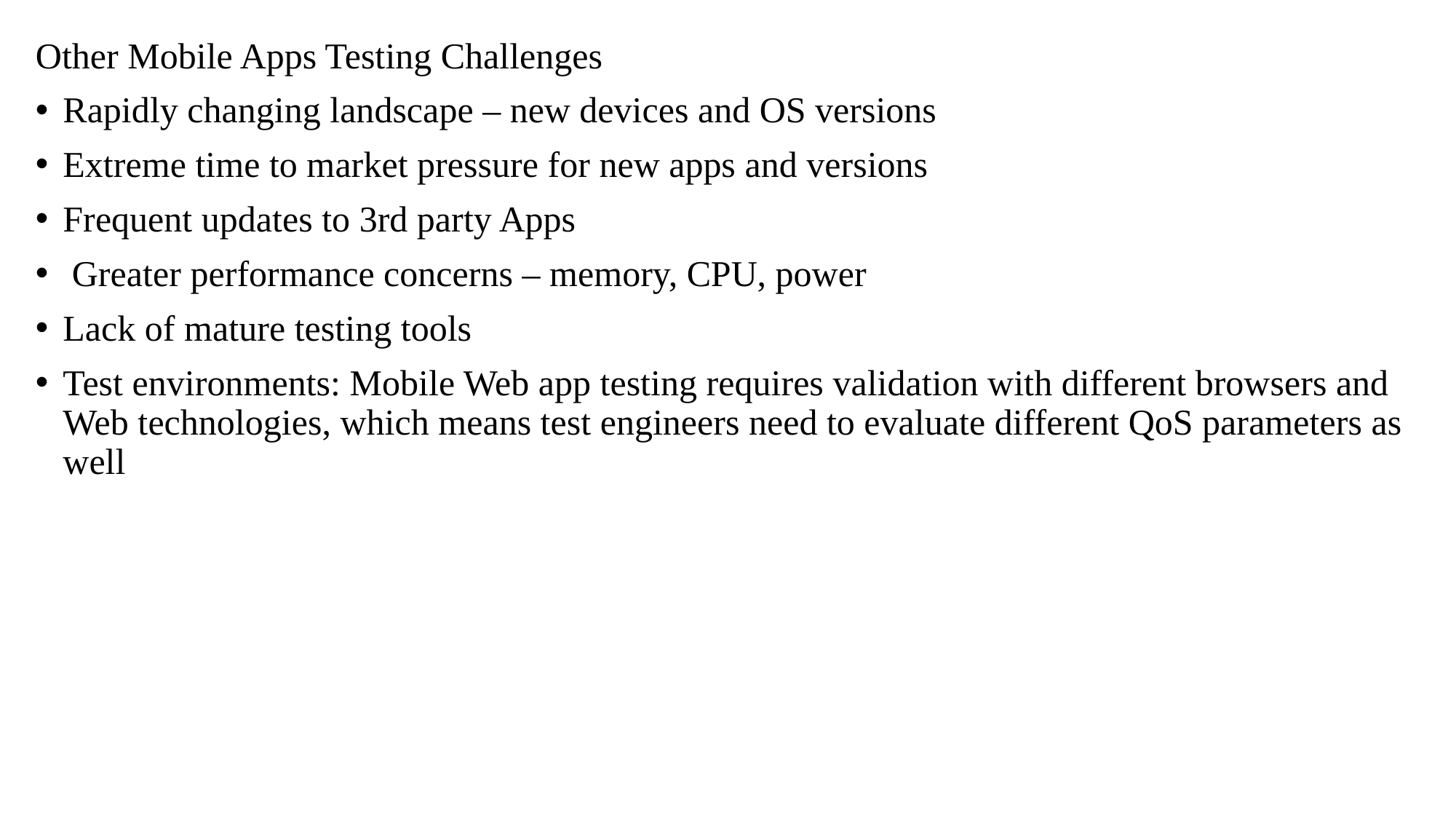

Other Mobile Apps Testing Challenges
Rapidly changing landscape – new devices and OS versions
Extreme time to market pressure for new apps and versions
Frequent updates to 3rd party Apps
 Greater performance concerns – memory, CPU, power
Lack of mature testing tools
Test environments: Mobile Web app testing requires validation with different browsers and Web technologies, which means test engineers need to evaluate different QoS parameters as well